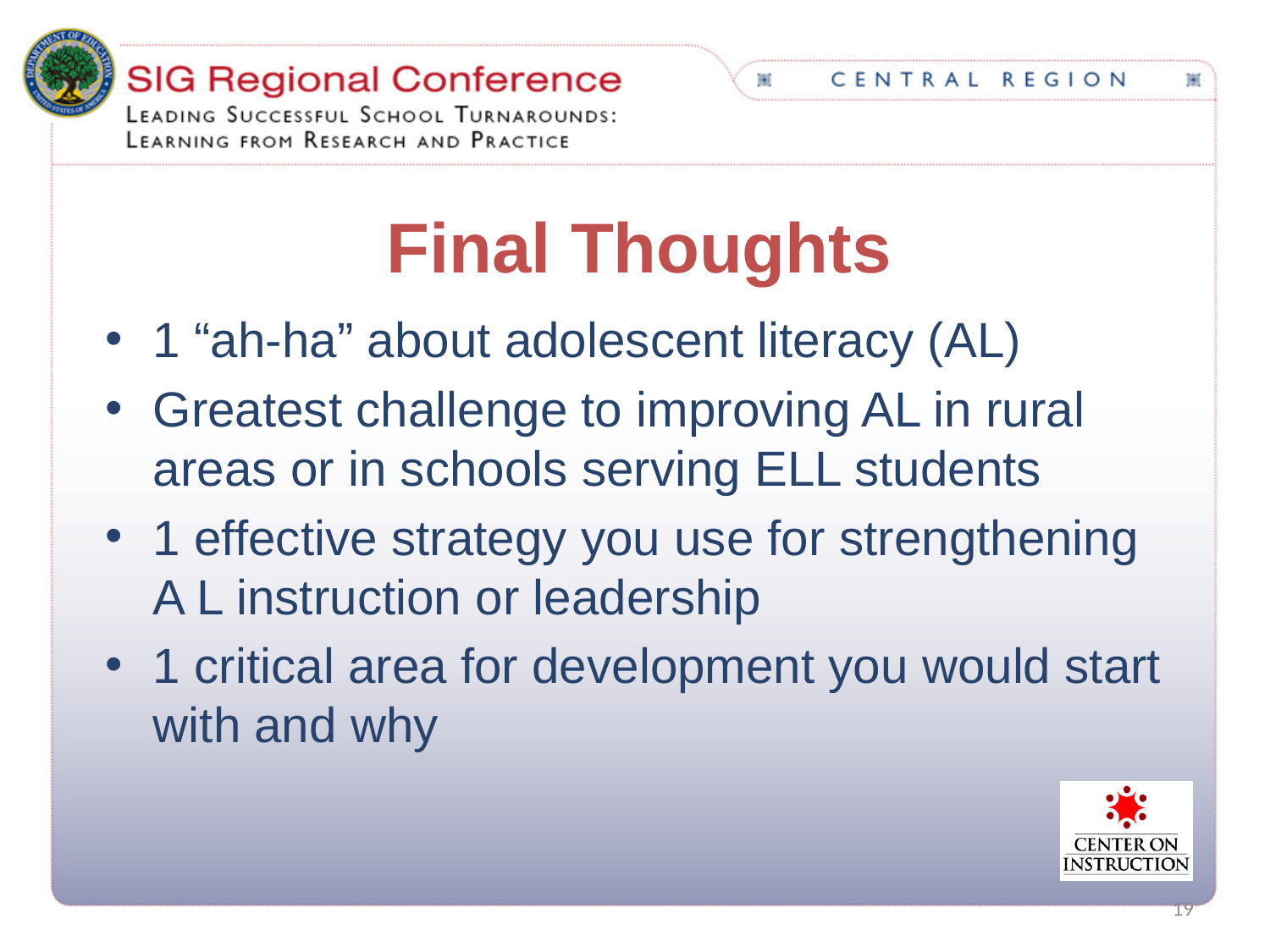

# Final Thoughts
1 “ah-ha” about adolescent literacy (AL)
Greatest challenge to improving AL in rural areas or in schools serving ELL students
1 effective strategy you use for strengthening  A L instruction or leadership
1 critical area for development you would start with and why

19